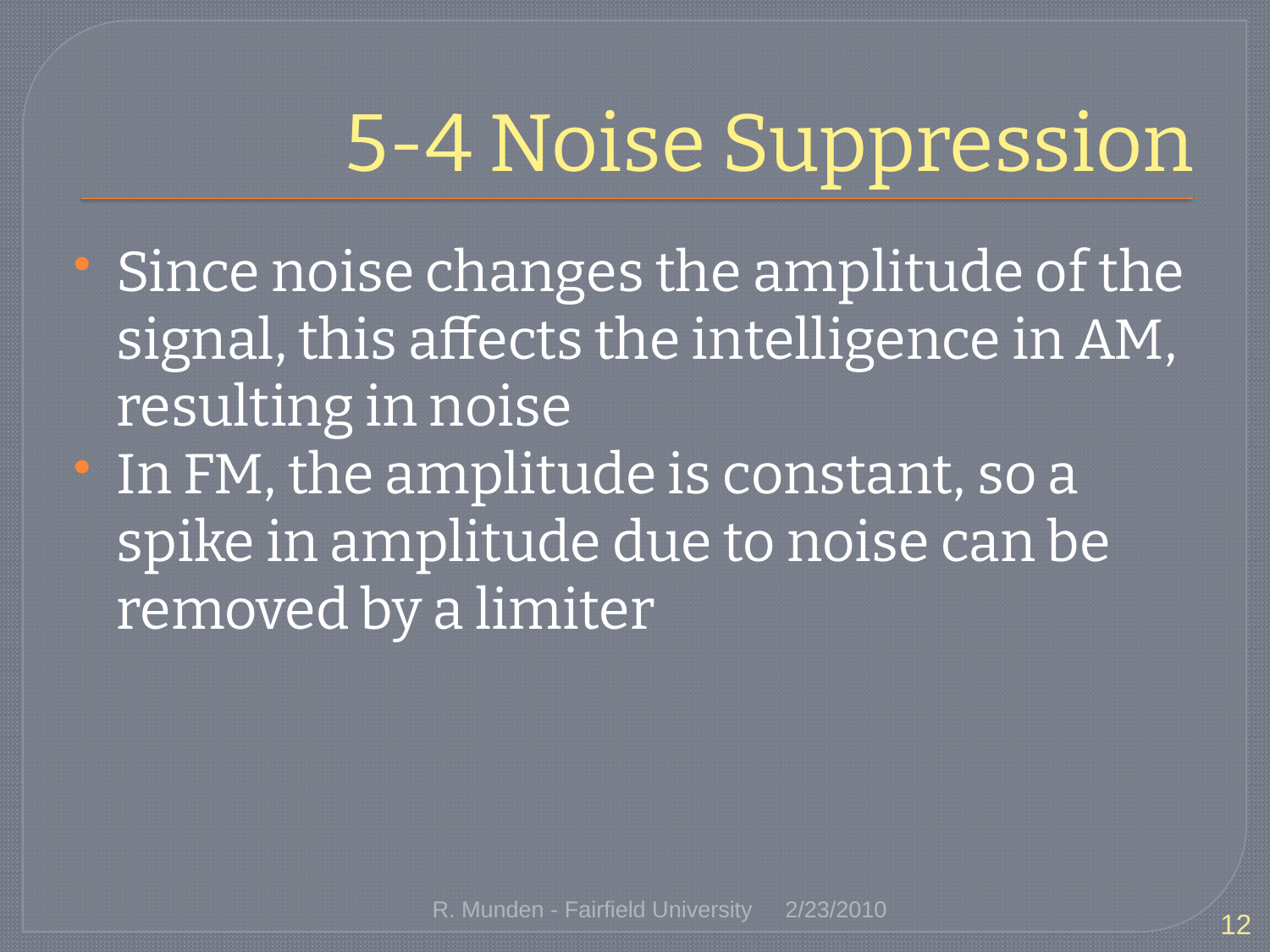

# 5-4 Noise Suppression
Since noise changes the amplitude of the signal, this affects the intelligence in AM, resulting in noise
In FM, the amplitude is constant, so a spike in amplitude due to noise can be removed by a limiter
R. Munden - Fairfield University
2/23/2010
12